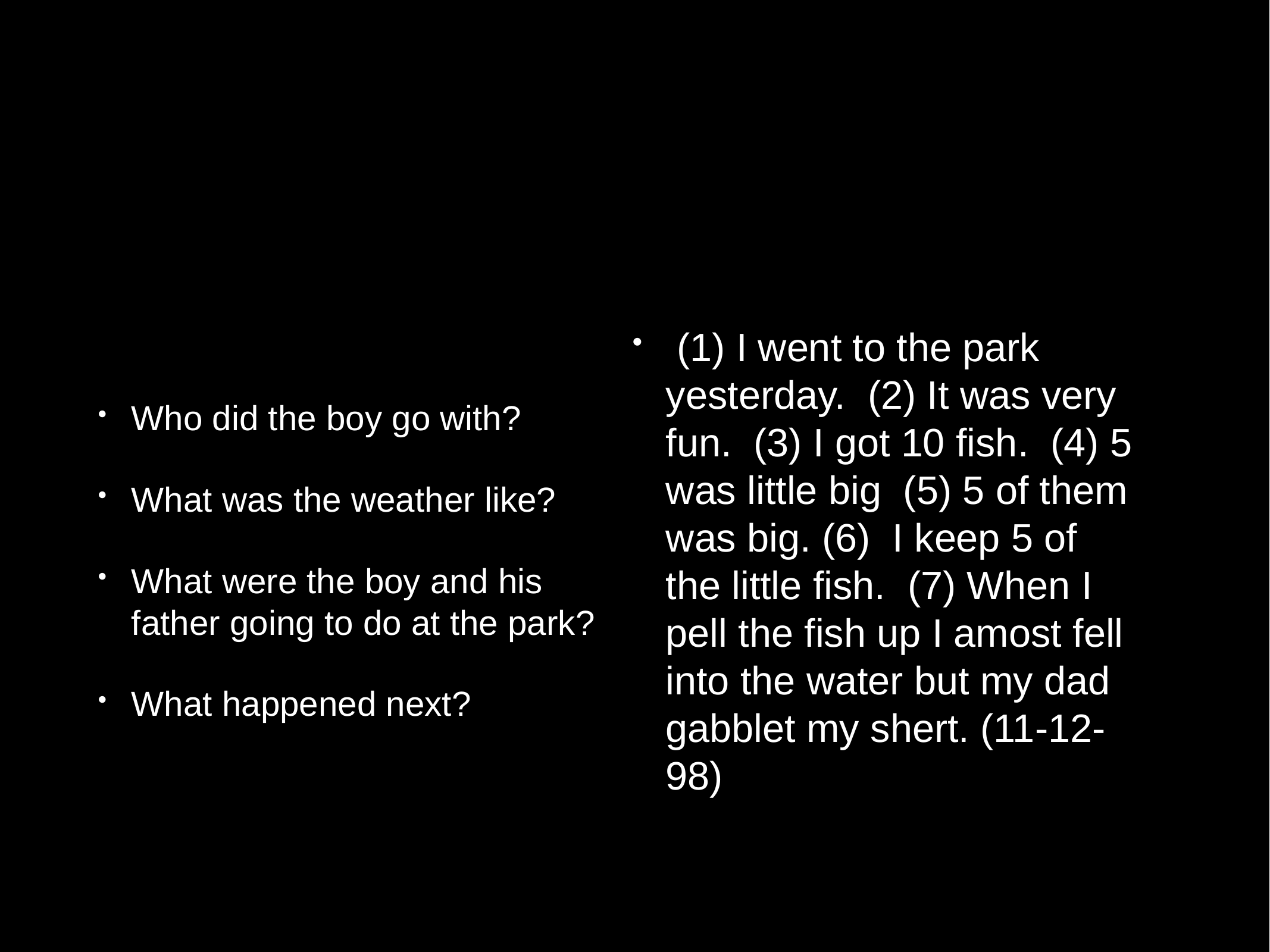

Who did the boy go with?
What was the weather like?
What were the boy and his father going to do at the park?
What happened next?
 (1) I went to the park yesterday.  (2) It was very fun.  (3) I got 10 fish.  (4) 5 was little big  (5) 5 of them was big. (6)  I keep 5 of the little fish.  (7) When I pell the fish up I amost fell into the water but my dad gabblet my shert. (11-12-98)